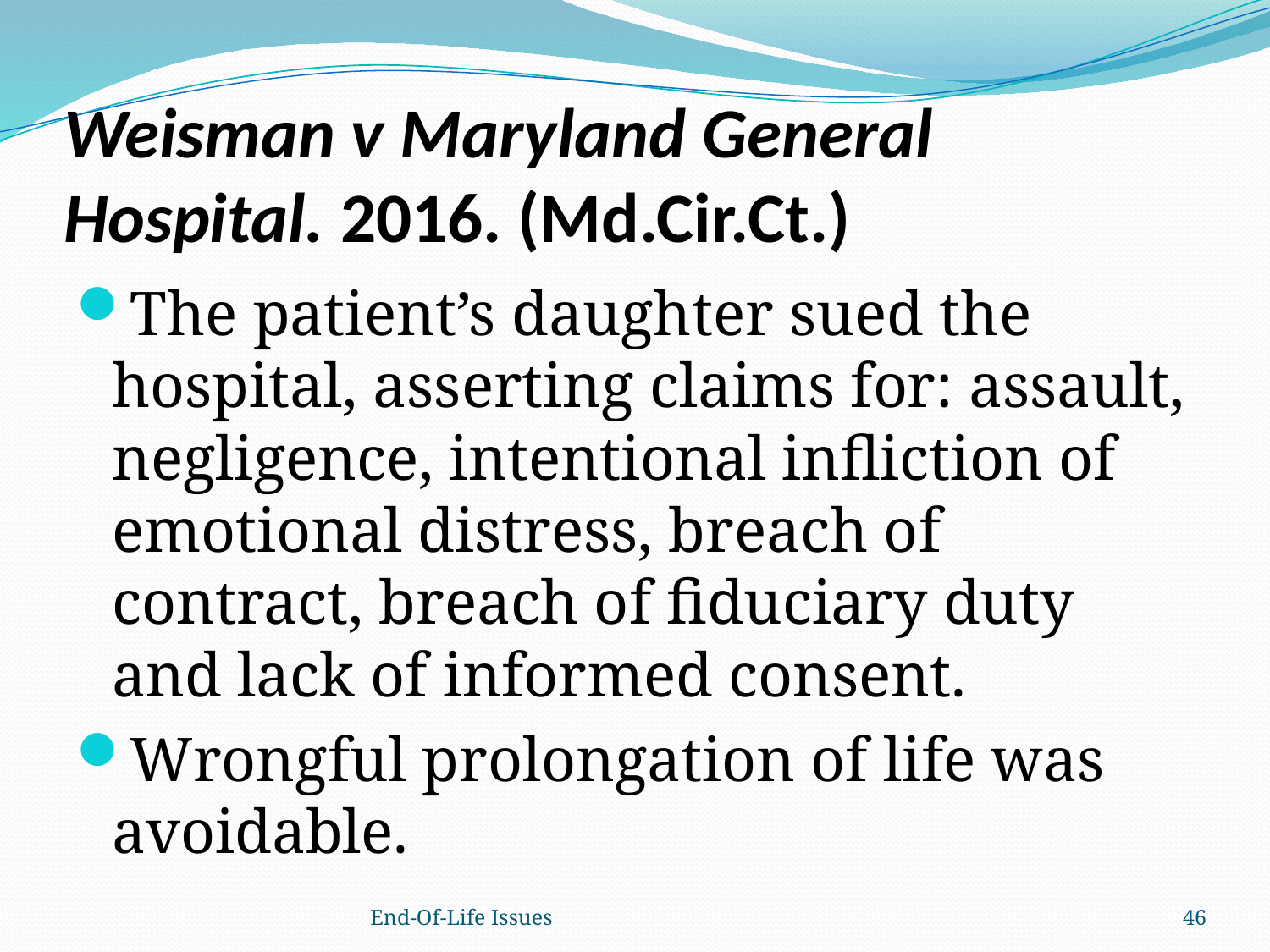

# Weisman v Maryland General Hospital. 2016. (Md.Cir.Ct.)
The patient’s daughter sued the hospital, asserting claims for: assault, negligence, intentional infliction of emotional distress, breach of contract, breach of fiduciary duty and lack of informed consent.
Wrongful prolongation of life was avoidable.
End-Of-Life Issues
46